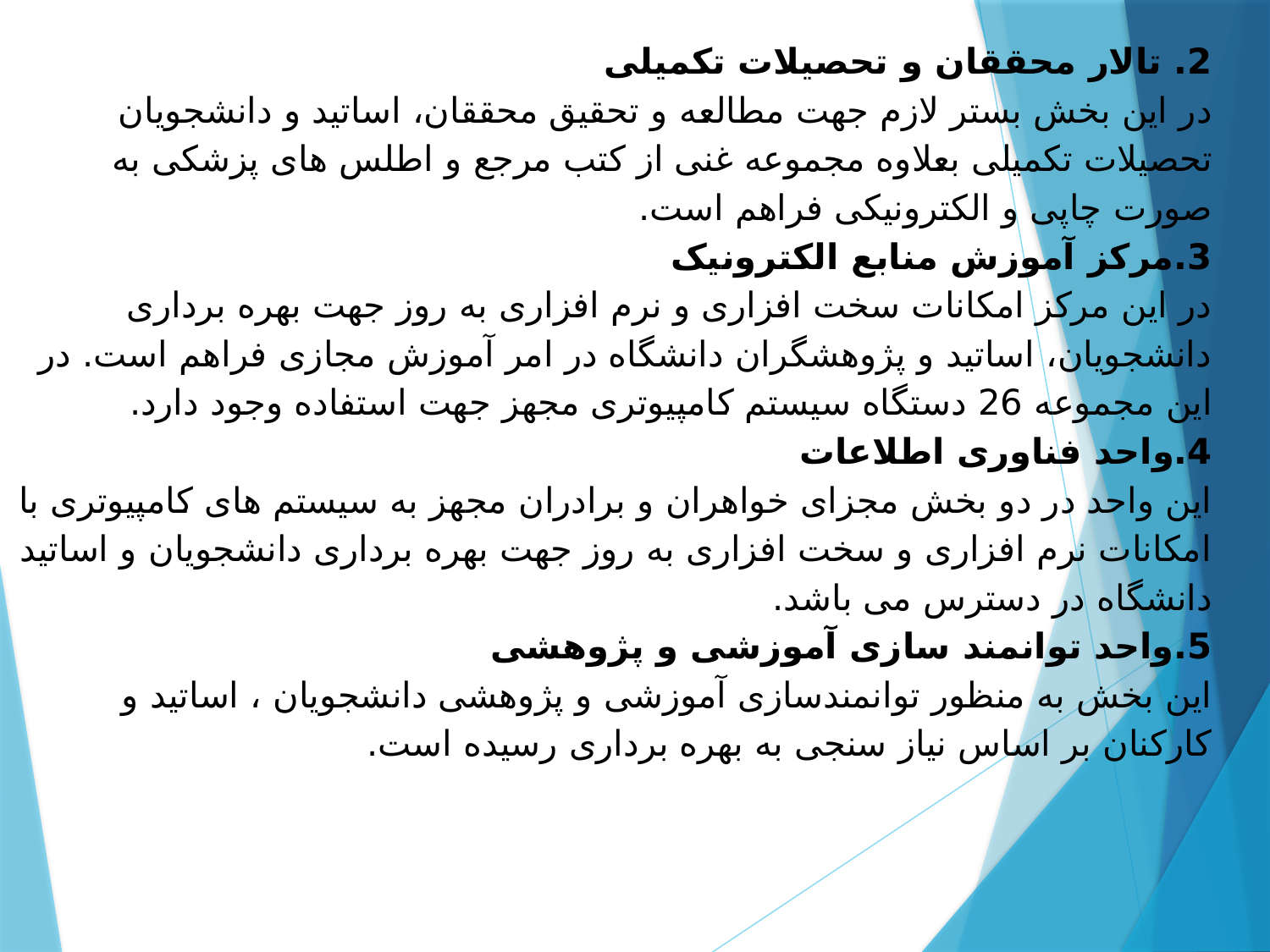

2. تالار محققان و تحصیلات تکمیلی
در این بخش بستر لازم جهت مطالعه و تحقیق محققان، اساتید و دانشجویان تحصیلات تکمیلی بعلاوه مجموعه غنی از کتب مرجع و اطلس های پزشکی به صورت چاپی و الکترونیکی فراهم است.
3.مرکز آموزش منابع الکترونیک
در این مرکز امکانات سخت افزاری و نرم افزاری به روز جهت بهره برداری دانشجویان، اساتید و پژوهشگران دانشگاه در امر آموزش مجازی فراهم است. در این مجموعه 26 دستگاه سیستم کامپیوتری مجهز جهت استفاده وجود دارد.
4.واحد فناوری اطلاعات
این واحد در دو بخش مجزای خواهران و برادران مجهز به سیستم های کامپیوتری با امکانات نرم افزاری و سخت افزاری به روز جهت بهره برداری دانشجویان و اساتید دانشگاه در دسترس می باشد.
5.واحد توانمند سازی آموزشی و پژوهشی
این بخش به منظور توانمندسازی آموزشی و پژوهشی دانشجویان ، اساتید و کارکنان بر اساس نیاز سنجی به بهره برداری رسیده است.